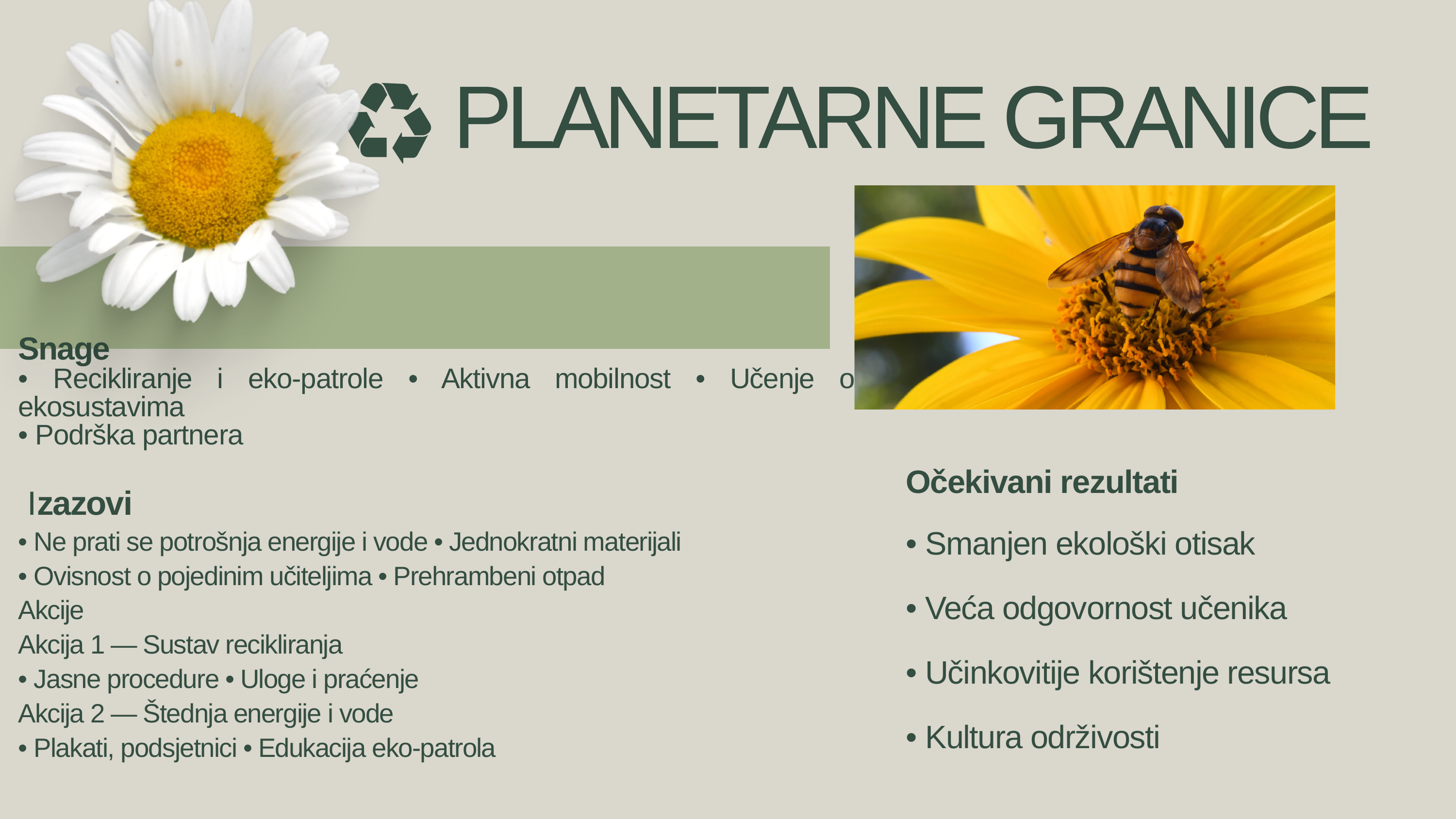

♻️ PLANETARNE GRANICE

Snage
• Recikliranje i eko‑patrole • Aktivna mobilnost • Učenje o ekosustavima
• Podrška partnera

 Izazovi
• Ne prati se potrošnja energije i vode • Jednokratni materijali
• Ovisnost o pojedinim učiteljima • Prehrambeni otpad
Akcije
Akcija 1 — Sustav recikliranja
• Jasne procedure • Uloge i praćenje
Akcija 2 — Štednja energije i vode
• Plakati, podsjetnici • Edukacija eko‑patrola

Očekivani rezultati

• Smanjen ekološki otisak

• Veća odgovornost učenika

• Učinkovitije korištenje resursa

• Kultura održivosti